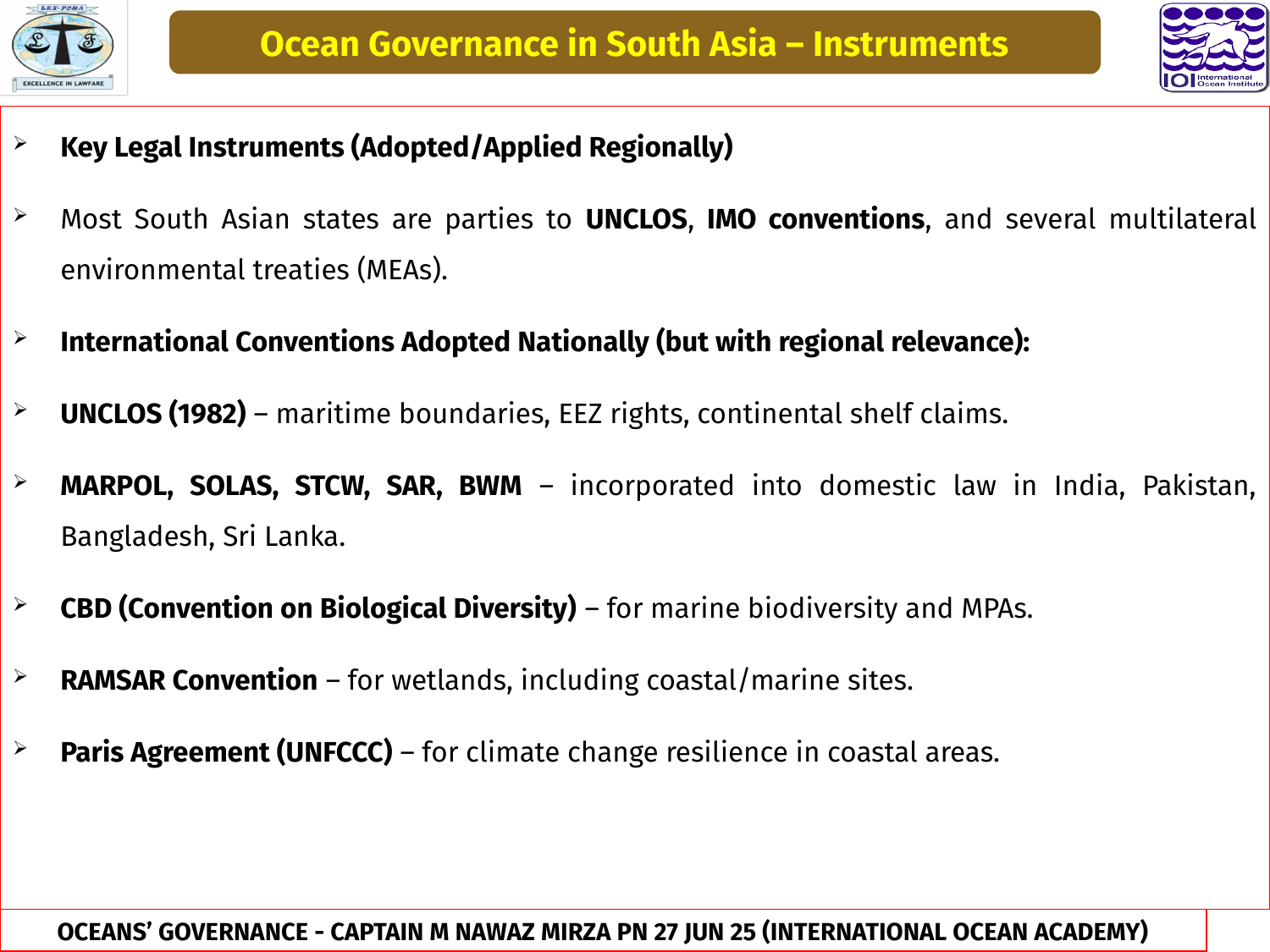

Ocean Governance in South Asia – Instruments
Key Legal Instruments (Adopted/Applied Regionally)
Most South Asian states are parties to UNCLOS, IMO conventions, and several multilateral environmental treaties (MEAs).
International Conventions Adopted Nationally (but with regional relevance):
UNCLOS (1982) – maritime boundaries, EEZ rights, continental shelf claims.
MARPOL, SOLAS, STCW, SAR, BWM – incorporated into domestic law in India, Pakistan, Bangladesh, Sri Lanka.
CBD (Convention on Biological Diversity) – for marine biodiversity and MPAs.
RAMSAR Convention – for wetlands, including coastal/marine sites.
Paris Agreement (UNFCCC) – for climate change resilience in coastal areas.